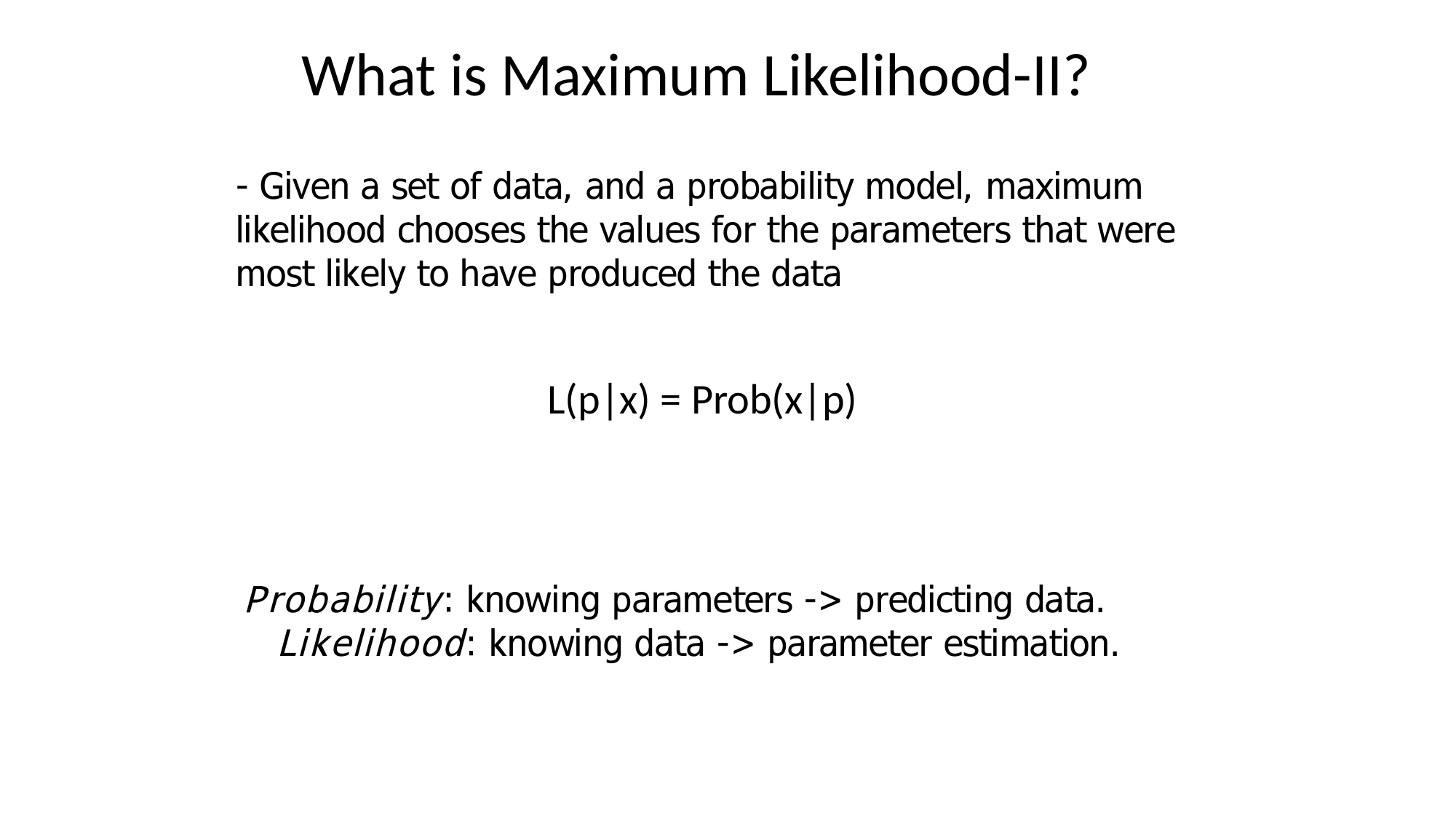

# What is Maximum Likelihood-II?
- Given a set of data, and a probability model, maximum
likelihood chooses the values for the parameters that were most likely to have produced the data
L(p|x) = Prob(x|p)
Probability: knowing parameters -> predicting data.
   Likelihood: knowing data -> parameter estimation.